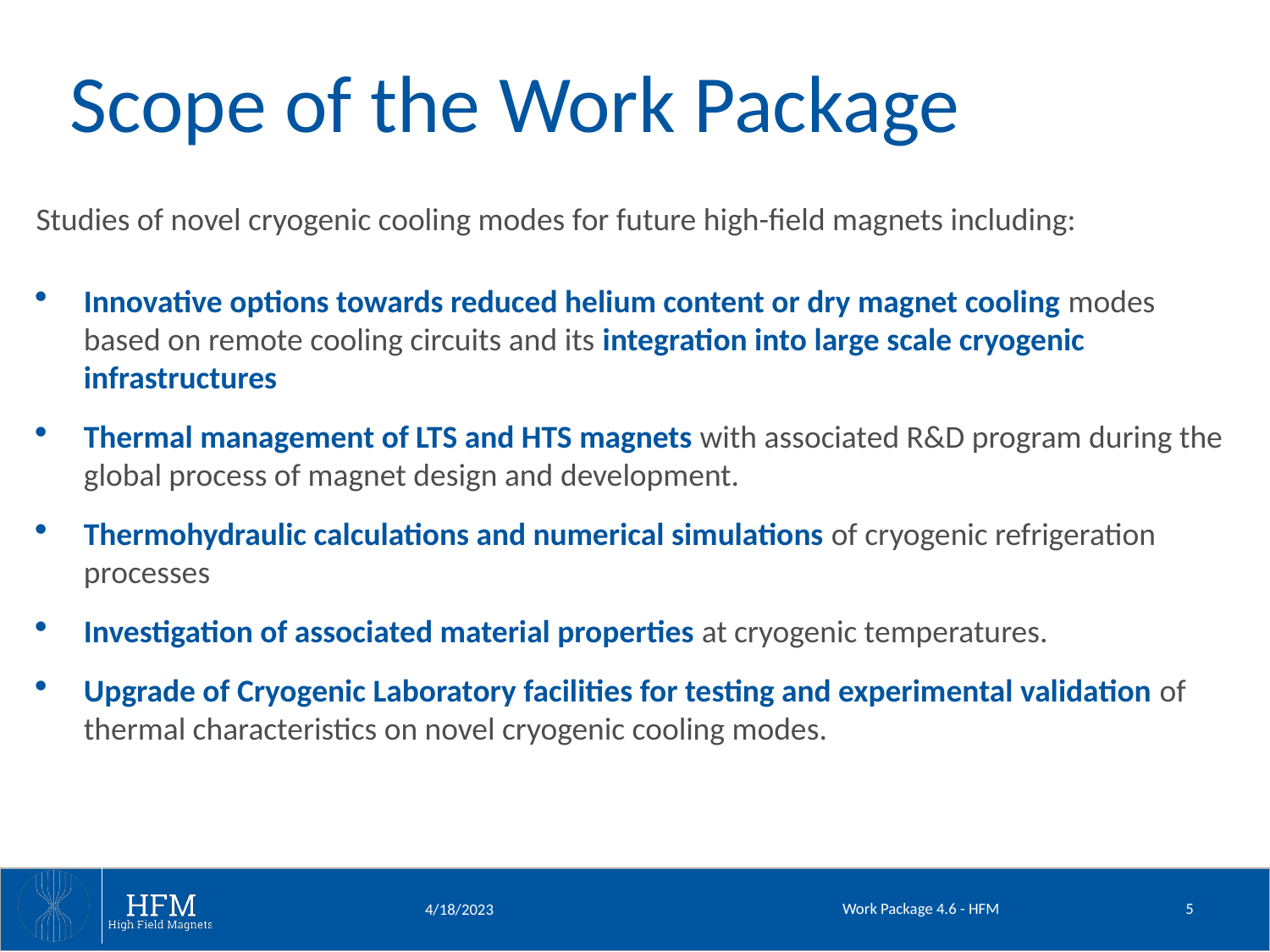

Scope of the Work Package
Studies of novel cryogenic cooling modes for future high-field magnets including:

Innovative options towards reduced helium content or dry magnet cooling modes based on remote cooling circuits and its integration into large scale cryogenic infrastructures
Thermal management of LTS and HTS magnets with associated R&D program during the global process of magnet design and development.
Thermohydraulic calculations and numerical simulations of cryogenic refrigeration processes
Investigation of associated material properties at cryogenic temperatures.
Upgrade of Cryogenic Laboratory facilities for testing and experimental validation of thermal characteristics on novel cryogenic cooling modes.
Work Package 4.6 - HFM
5
4/18/2023